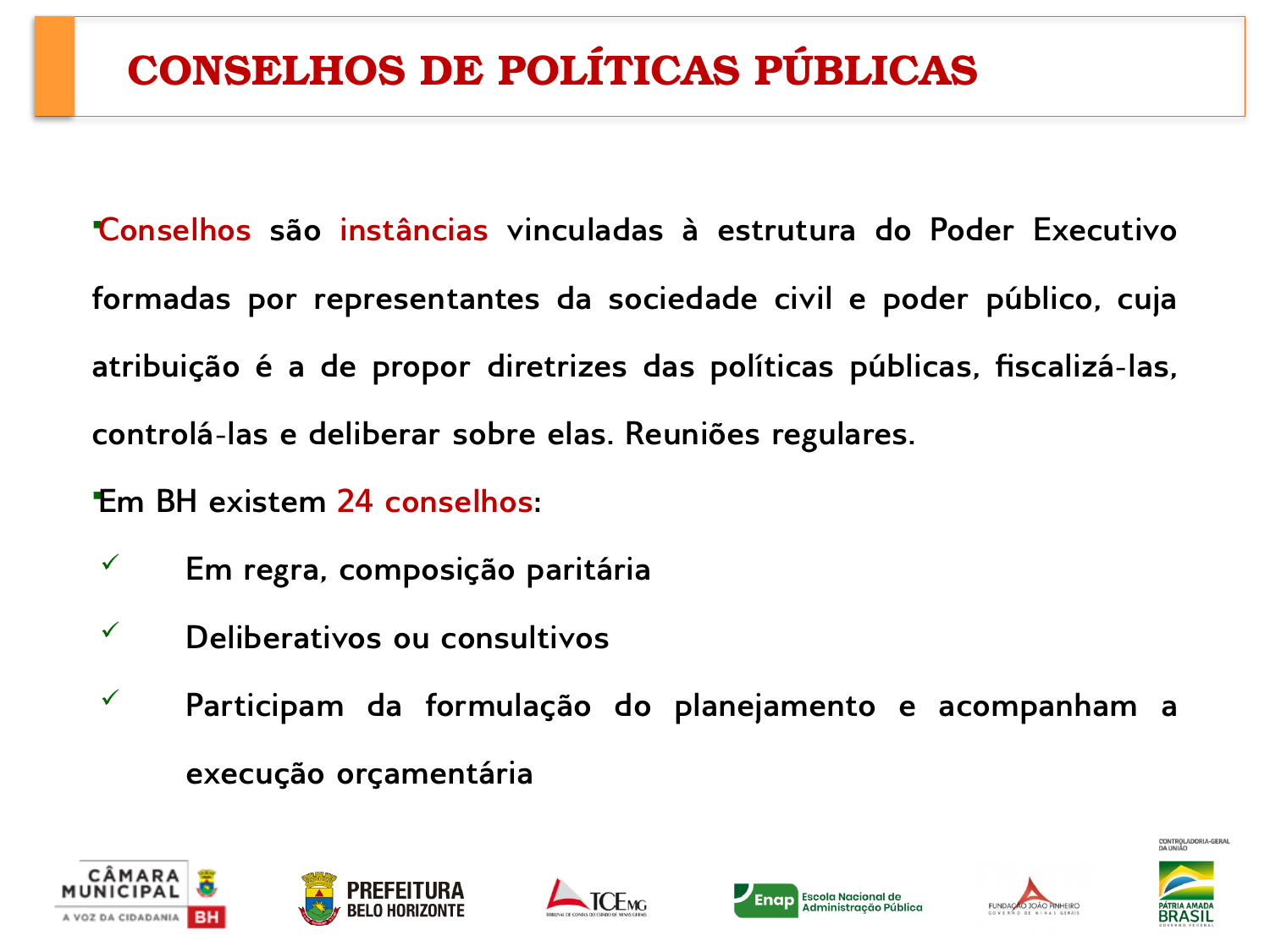

# CONSELHOS DE POLÍTICAS PÚBLICAS

Conselhos são instâncias vinculadas à estrutura do Poder Executivo formadas por representantes da sociedade civil e poder público, cuja atribuição é a de propor diretrizes das políticas públicas, fiscalizá-las, controlá-las e deliberar sobre elas. Reuniões regulares.
Em BH existem 24 conselhos:
Em regra, composição paritária
Deliberativos ou consultivos
Participam da formulação do planejamento e acompanham a execução orçamentária